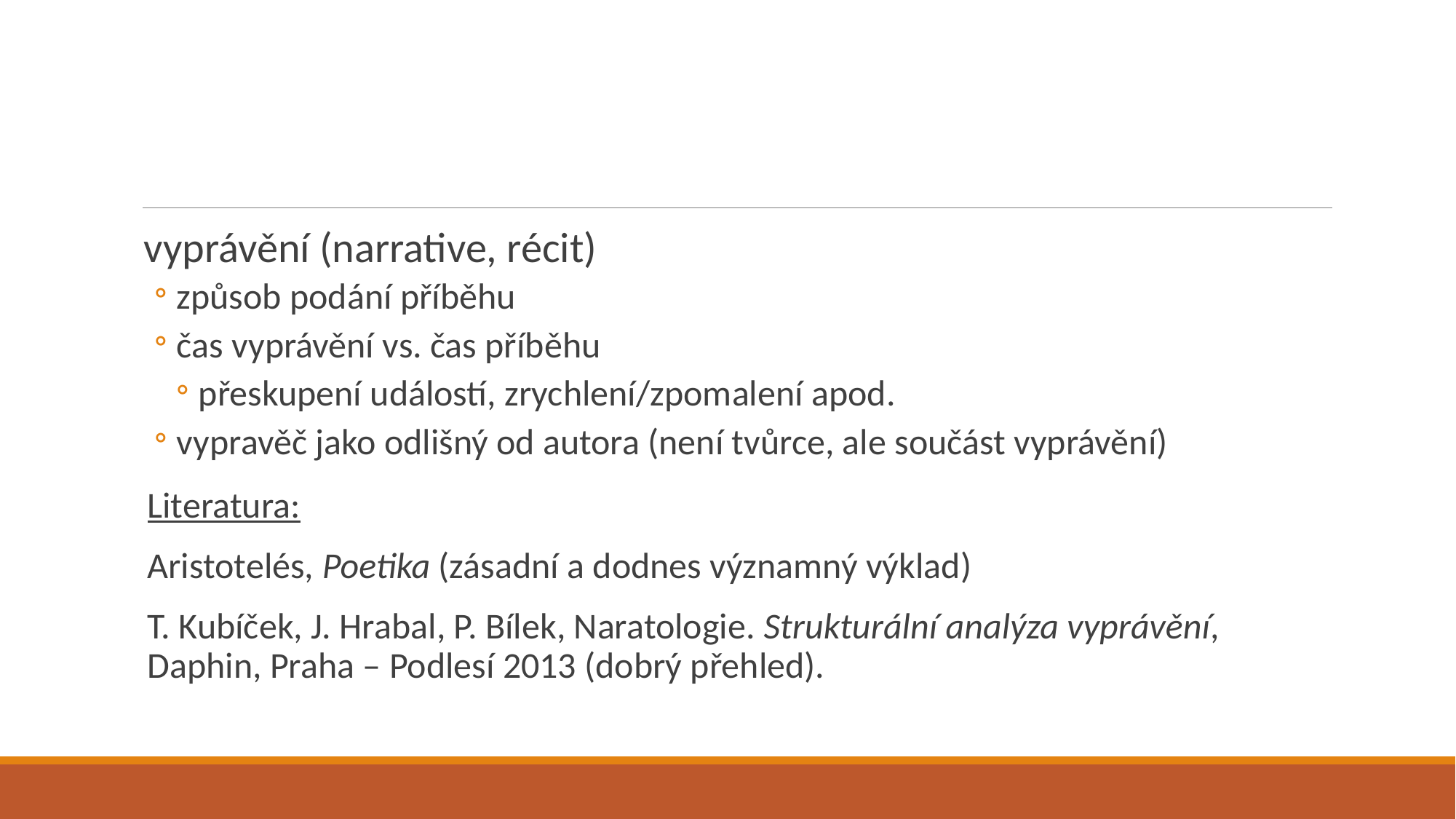

#
vyprávění (narrative, récit)
způsob podání příběhu
čas vyprávění vs. čas příběhu
přeskupení událostí, zrychlení/zpomalení apod.
vypravěč jako odlišný od autora (není tvůrce, ale součást vyprávění)
Literatura:
Aristotelés, Poetika (zásadní a dodnes významný výklad)
T. Kubíček, J. Hrabal, P. Bílek, Naratologie. Strukturální analýza vyprávění, Daphin, Praha – Podlesí 2013 (dobrý přehled).